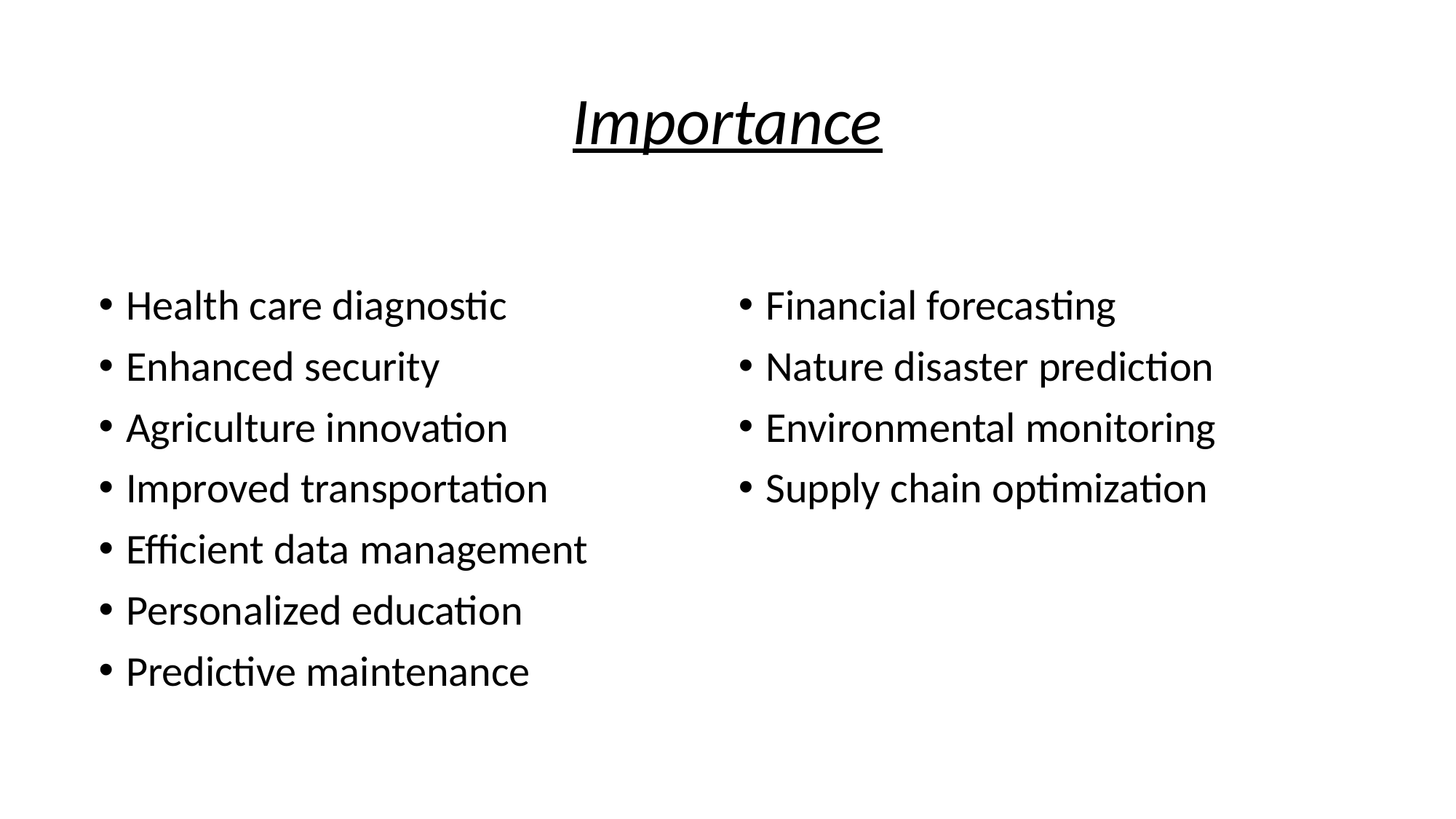

# Importance
Health care diagnostic
Enhanced security
Agriculture innovation
Improved transportation
Efficient data management
Personalized education
Predictive maintenance
Financial forecasting
Nature disaster prediction
Environmental monitoring
Supply chain optimization